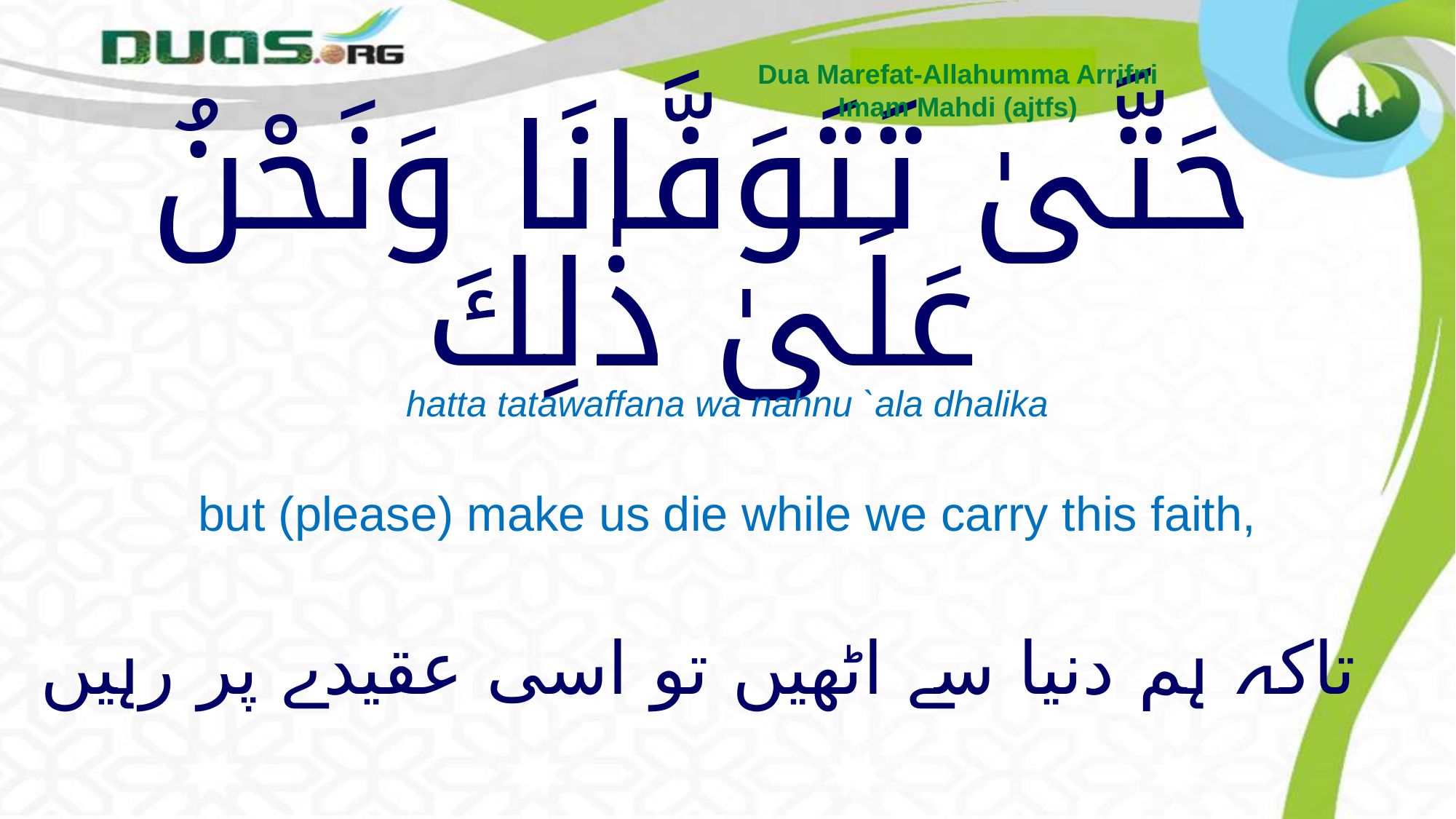

Dua Marefat-Allahumma Arrifni
Imam Mahdi (ajtfs)
# حَتَّىٰ تَتَوَفَّانَا وَنَحْنُ عَلَىٰ ذٰلِكَ

hatta tatawaffana wa nahnu `ala dhalika

but (please) make us die while we carry this faith,

تاکہ ہم دنیا سے اٹھیں تو اسی عقیدے پر رہیں